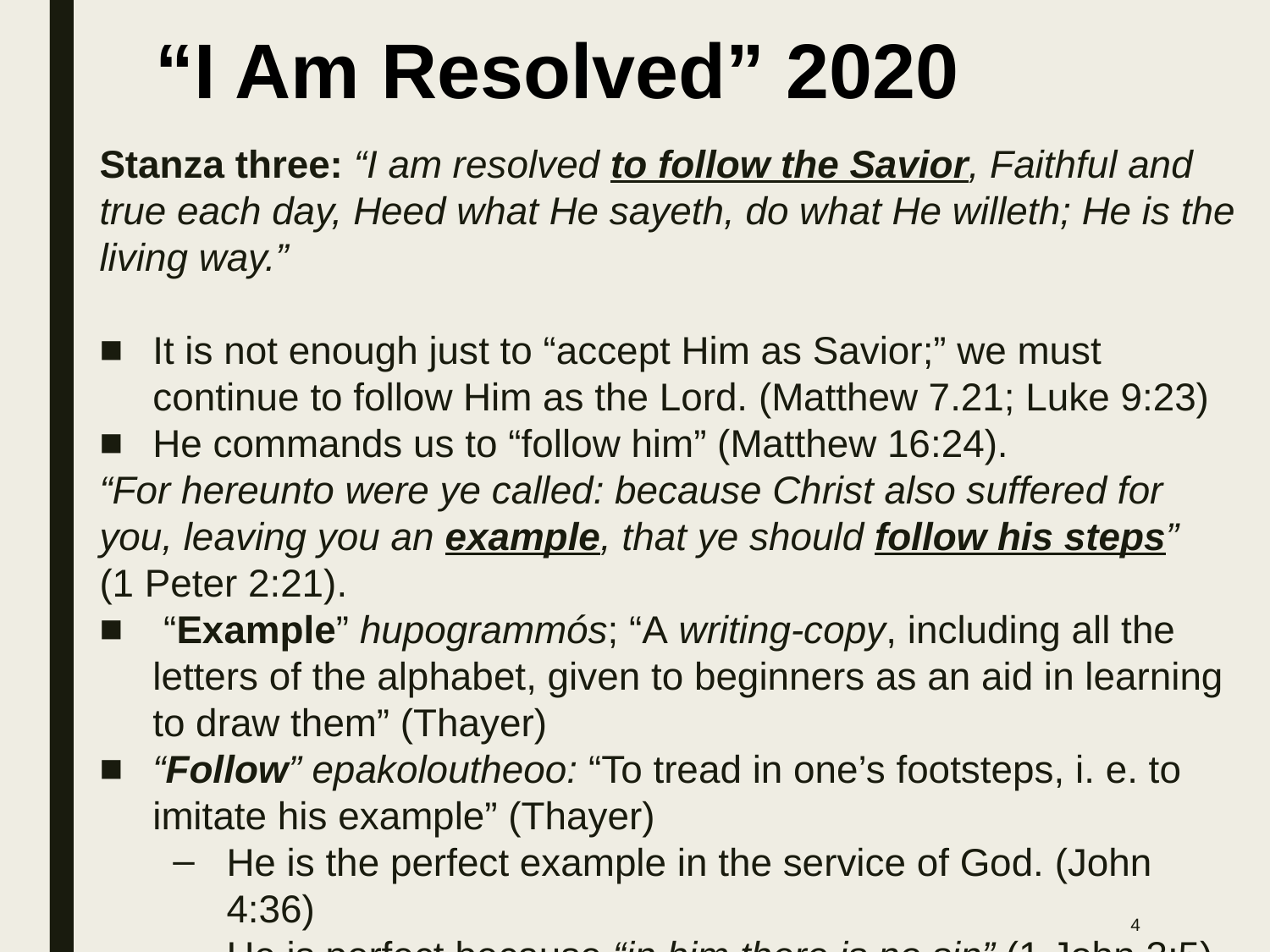

# “I Am Resolved” 2020
Stanza three: “I am resolved to follow the Savior, Faithful and true each day, Heed what He sayeth, do what He willeth; He is the living way.”

It is not enough just to “accept Him as Savior;” we must continue to follow Him as the Lord. (Matthew 7.21; Luke 9:23)
He commands us to “follow him” (Matthew 16:24).
“For hereunto were ye called: because Christ also suffered for you, leaving you an example, that ye should follow his steps”
(1 Peter 2:21).
 “Example” hupogrammós; “A writing-copy, including all the letters of the alphabet, given to beginners as an aid in learning to draw them” (Thayer)
“Follow” epakoloutheoo: “To tread in one’s footsteps, i. e. to imitate his example” (Thayer)
He is the perfect example in the service of God. (John 4:36)
He is perfect because “in him there is no sin” (1 John 3:5)
4